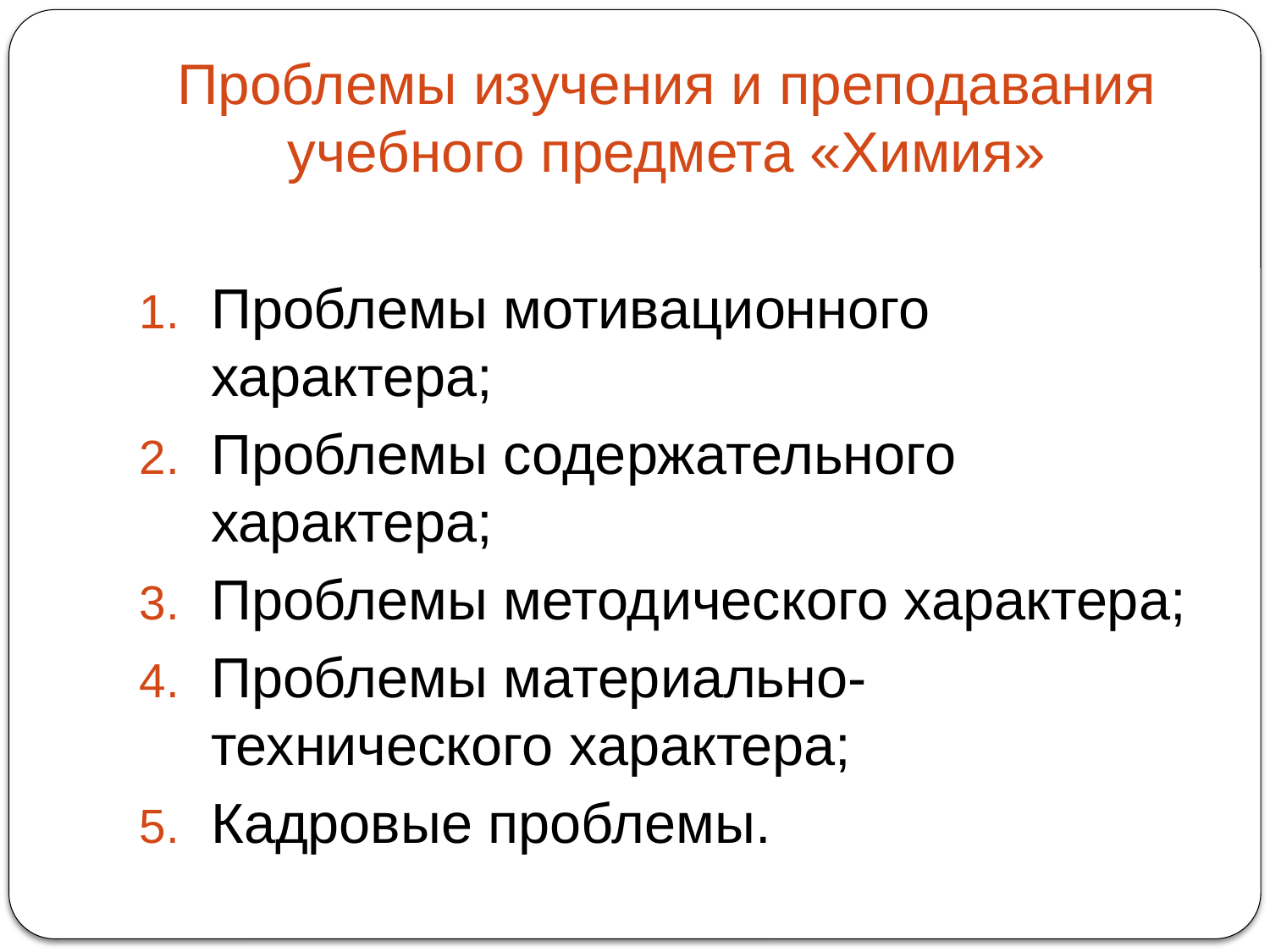

# Проблемы изучения и преподавания учебного предмета «Химия»

Проблемы мотивационного характера;
Проблемы содержательного характера;
Проблемы методического характера;
Проблемы материально-технического характера;
Кадровые проблемы.